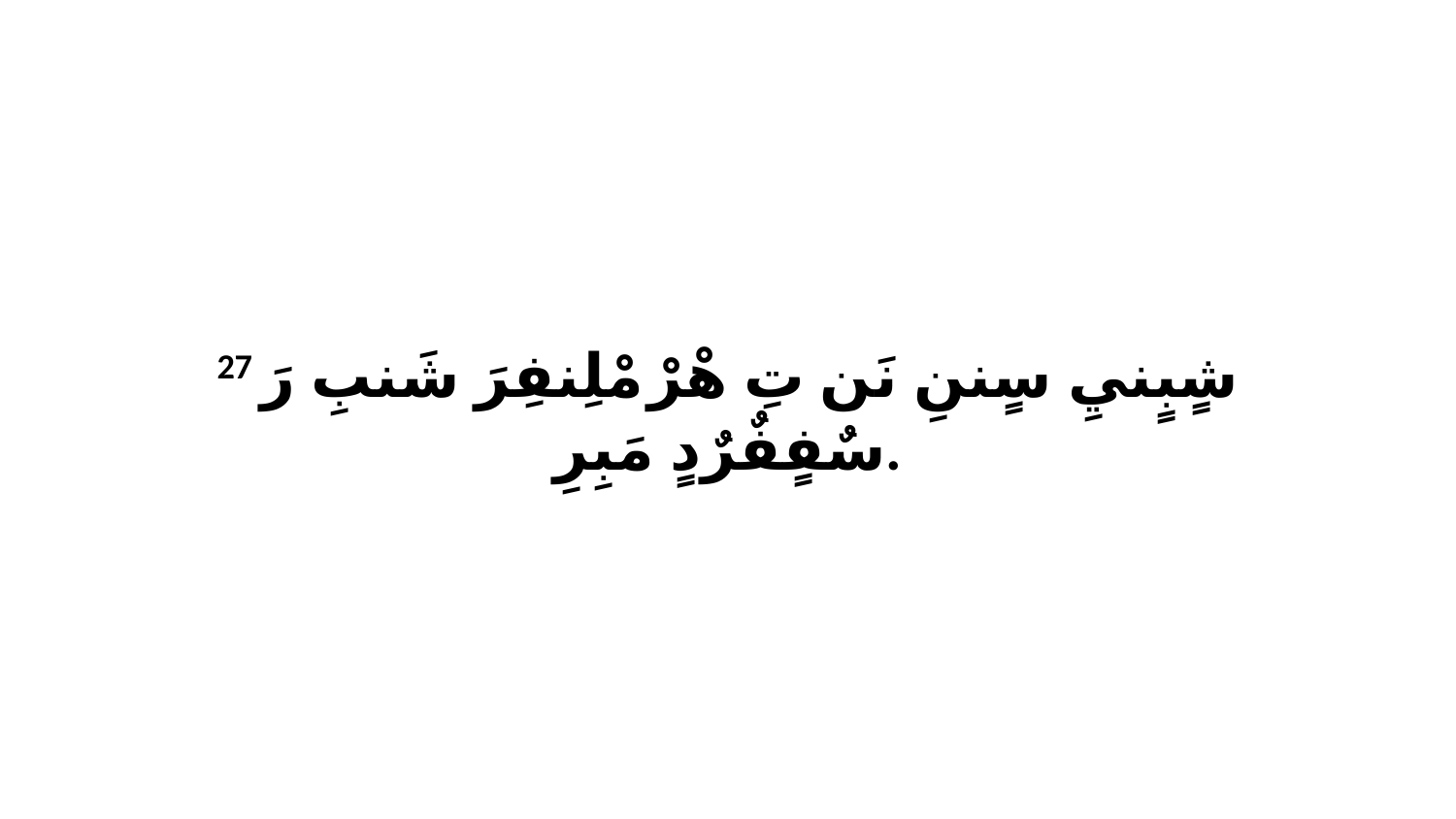

27 شٍبٍنيِ سٍننِ نَن تِ هْرْ مْلِنفِرَ شَنبِ رَ سٌفٍفٌرٌدٍ مَبِرِ.